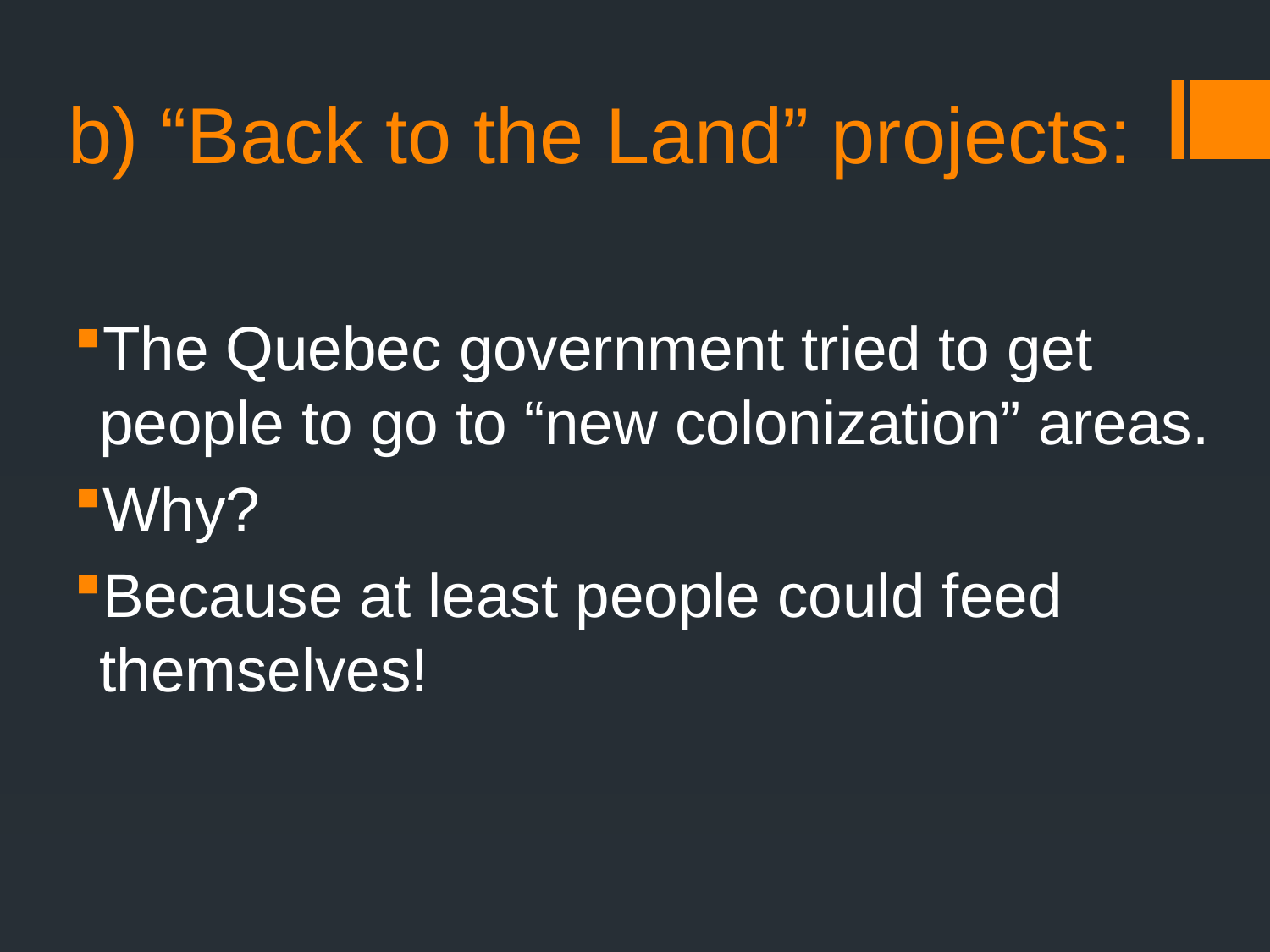

# b) “Back to the Land” projects:

The Quebec government tried to get people to go to “new colonization” areas.
Why?
Because at least people could feed themselves!